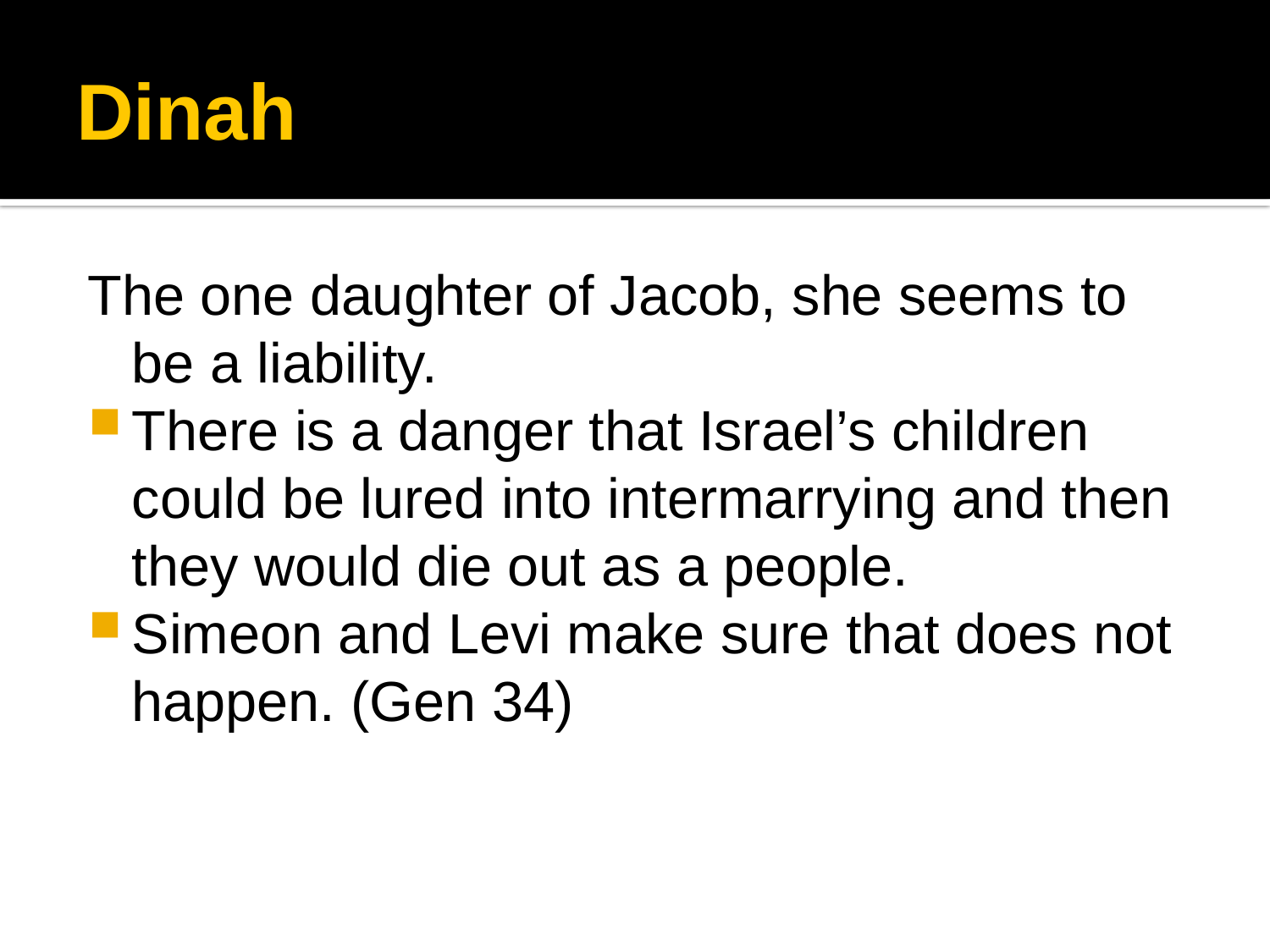

# Dinah
The one daughter of Jacob, she seems to be a liability.
There is a danger that Israel’s children could be lured into intermarrying and then they would die out as a people.
Simeon and Levi make sure that does not happen. (Gen 34)